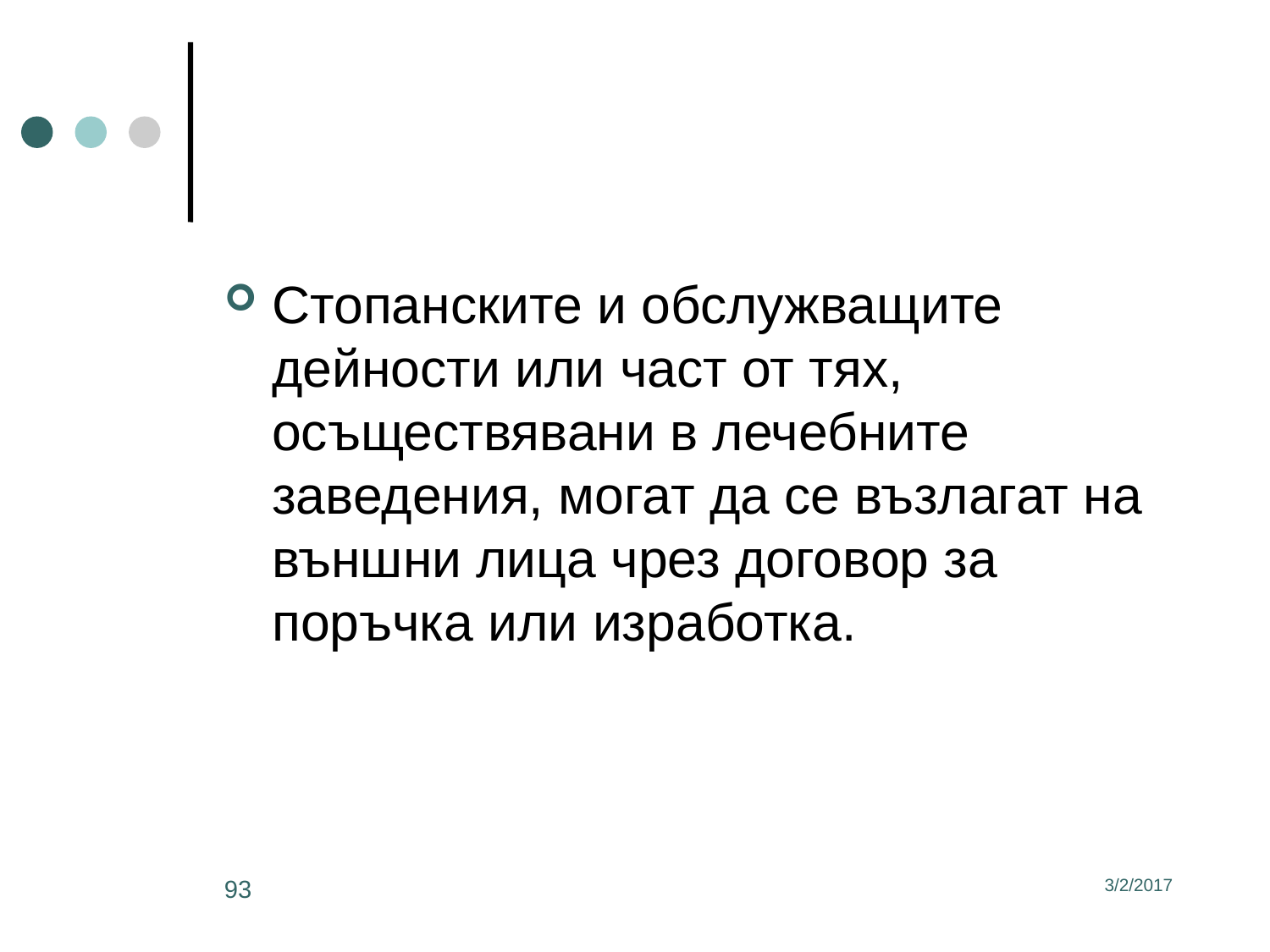

#
Стопанските и обслужващите дейности или част от тях, осъществявани в лечебните заведения, могат да се възлагат на външни лица чрез договор за поръчка или изработка.
93
3/2/2017